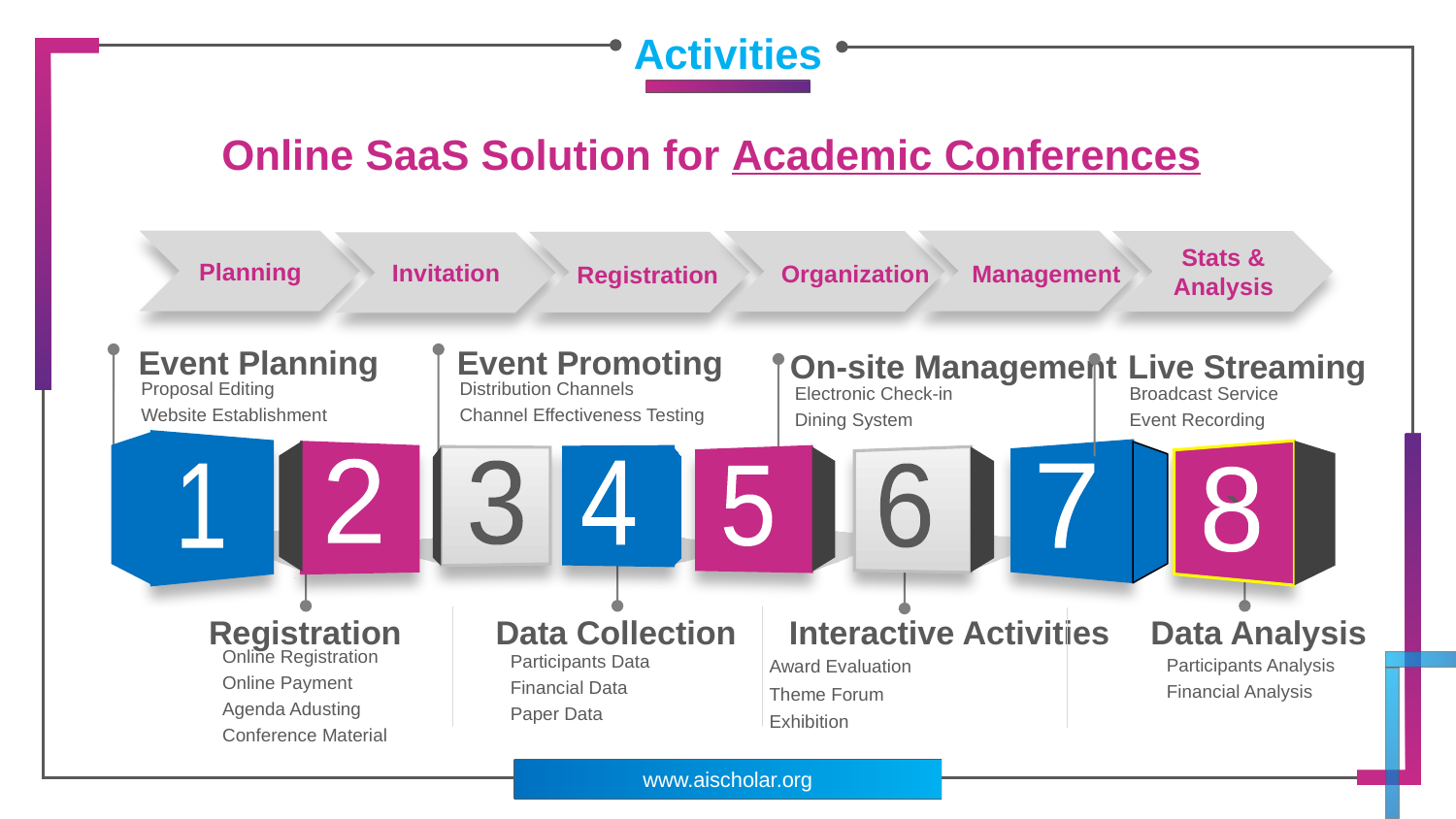

Activities

www.aischolar.org

Online SaaS Solution for Academic Conferences
Planning

Stats & Analysis

Invitation
Organization
Management
Registration
Event Planning
Proposal Editing
Website Establishment
Event Promoting
Distribution Channels
Channel Effectiveness Testing
Live Streaming
On-site Management
Electronic Check-in
Dining System

Broadcast Service
Event Recording

`

2
3
4
7
1
6
5
8

Data Analysis
Participants Analysis
Financial Analysis

Registration
Online Registration
Online Payment
Agenda Adusting
Conference Material
Data Collection
Participants Data
Financial Data
Paper Data
Interactive Activities
Award Evaluation
Theme Forum
Exhibition